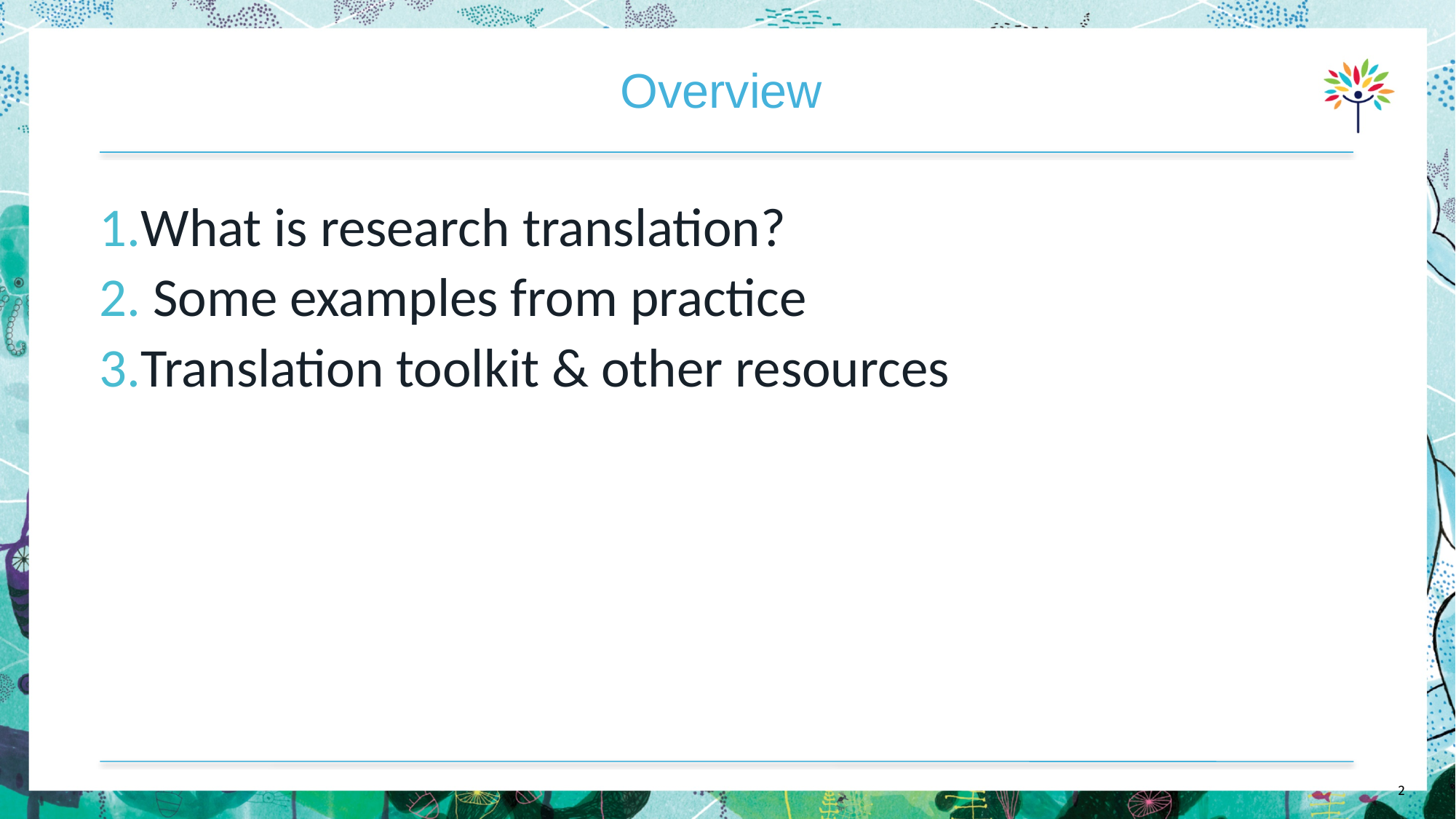

# Overview
What is research translation?
 Some examples from practice
Translation toolkit & other resources